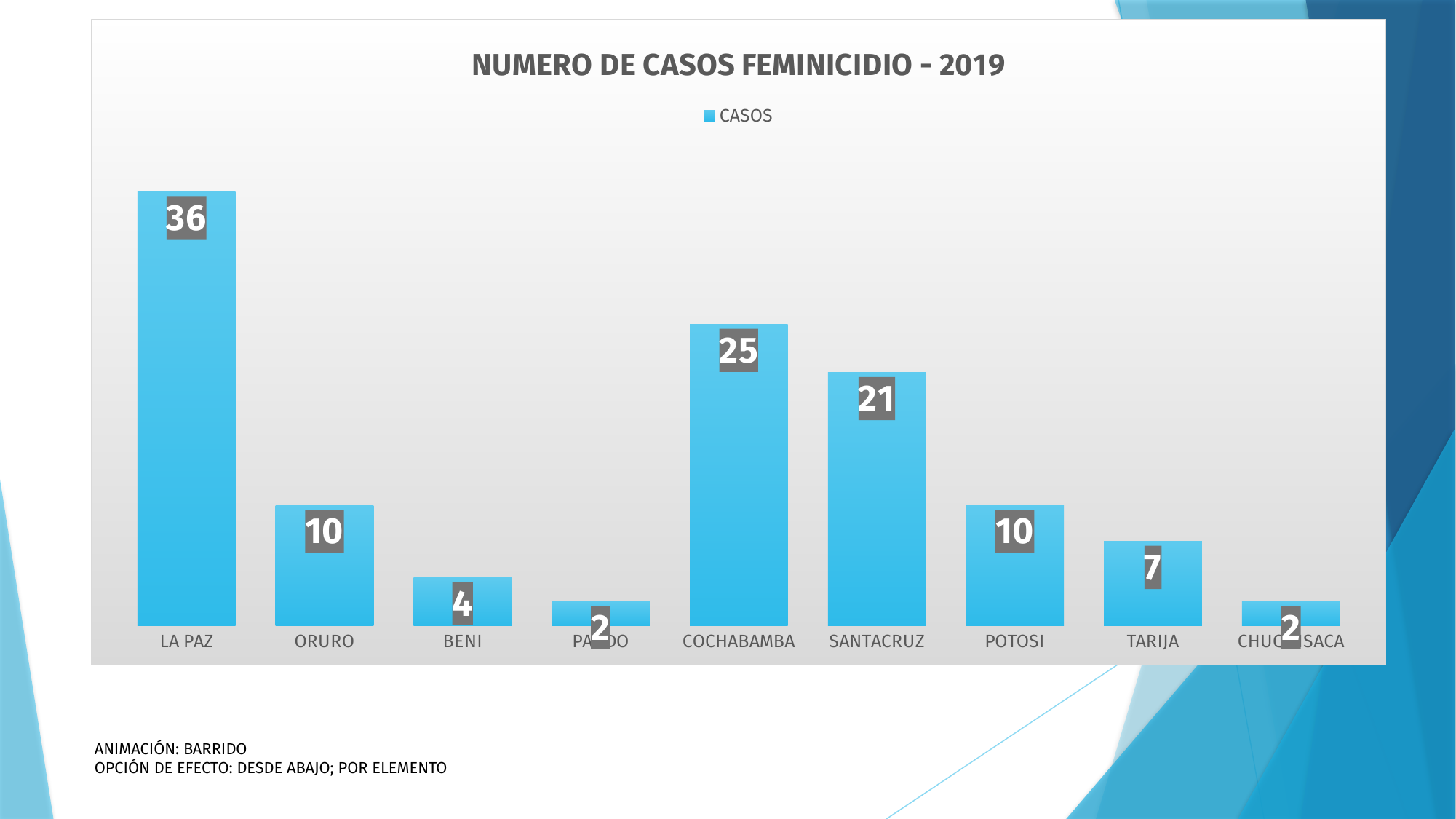

### Chart: NUMERO DE CASOS FEMINICIDIO - 2019

| Category | CASOS |
|---|---|
| LA PAZ | 36.0 |
| ORURO | 10.0 |
| BENI | 4.0 |
| PANDO | 2.0 |
| COCHABAMBA | 25.0 |
| SANTACRUZ | 21.0 |
| POTOSI | 10.0 |
| TARIJA | 7.0 |
| CHUQUISACA | 2.0 |
ANIMACIÓN: BARRIDO
OPCIÓN DE EFECTO: DESDE ABAJO; POR ELEMENTO